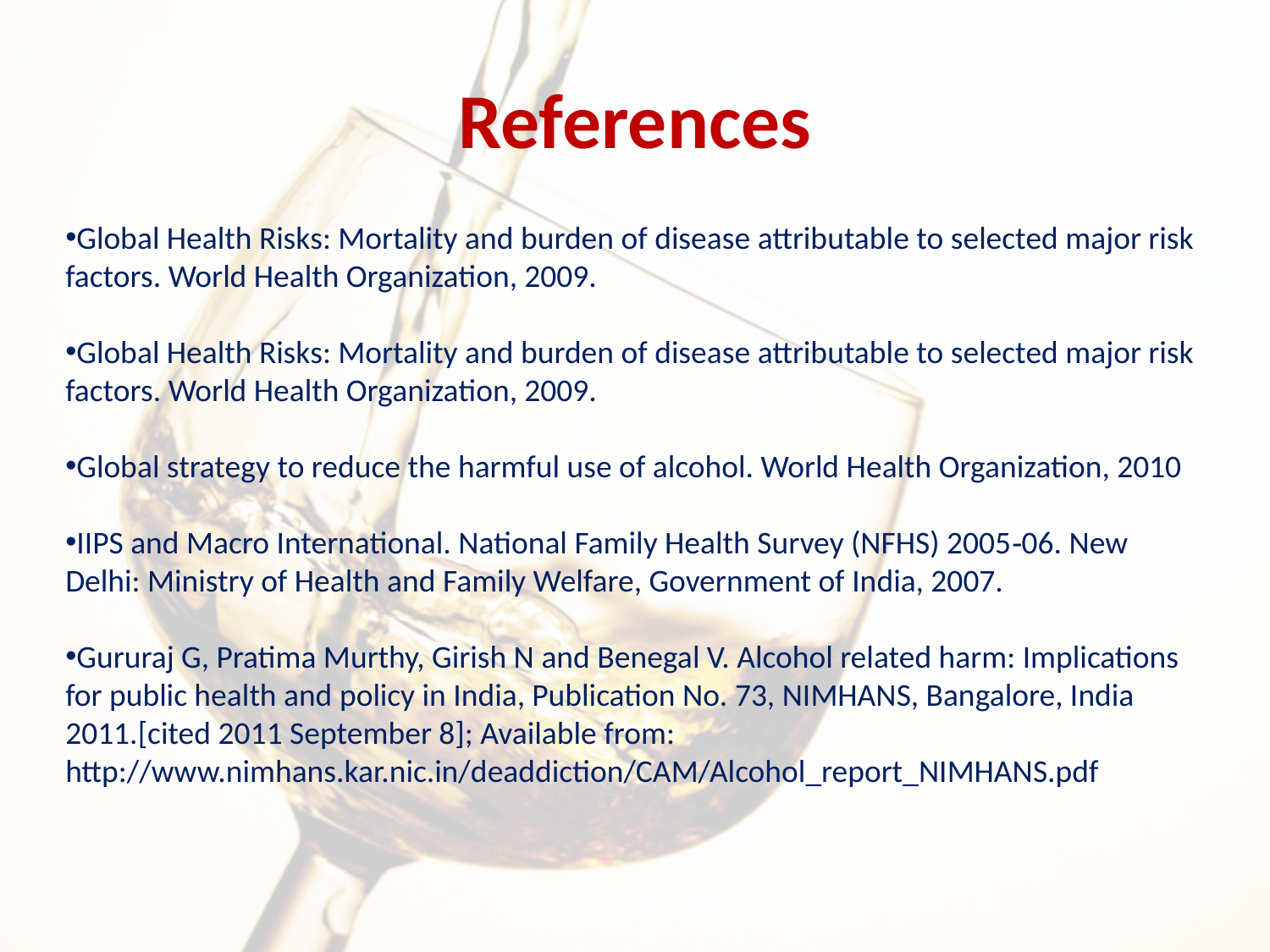

# References
Global Health Risks: Mortality and burden of disease attributable to selected major risk factors. World Health Organization, 2009.

Global Health Risks: Mortality and burden of disease attributable to selected major risk factors. World Health Organization, 2009.

Global strategy to reduce the harmful use of alcohol. World Health Organization, 2010

IIPS and Macro International. National Family Health Survey (NFHS) 2005‐06. New Delhi: Ministry of Health and Family Welfare, Government of India, 2007.

Gururaj G, Pratima Murthy, Girish N and Benegal V. Alcohol related harm: Implications for public health and policy in India, Publication No. 73, NIMHANS, Bangalore, India 2011.[cited 2011 September 8]; Available from: http://www.nimhans.kar.nic.in/deaddiction/CAM/Alcohol_report_NIMHANS.pdf